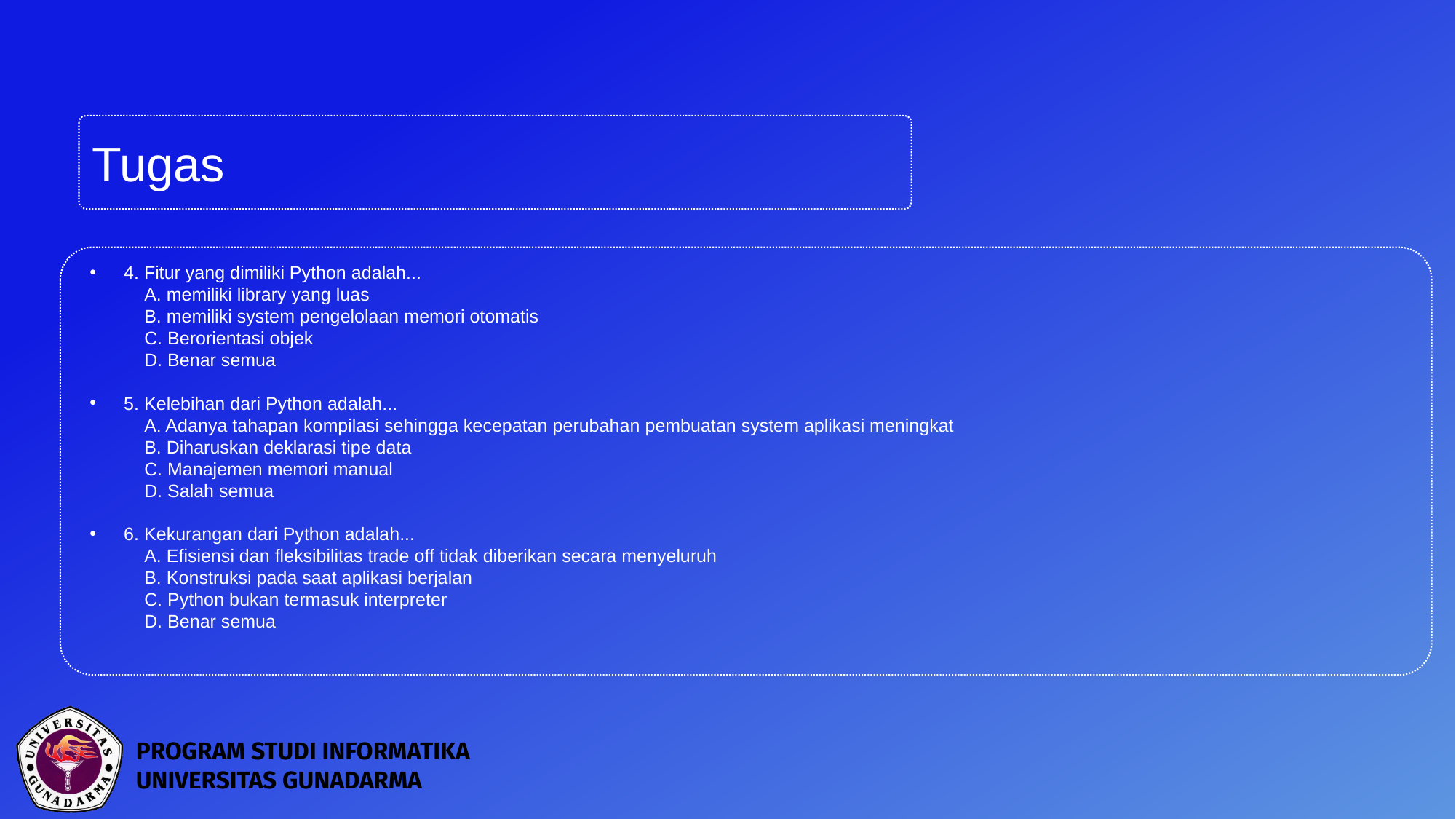

Tugas

4. Fitur yang dimiliki Python adalah...
A. memiliki library yang luas
B. memiliki system pengelolaan memori otomatis
C. Berorientasi objek
D. Benar semua

5. Kelebihan dari Python adalah...
A. Adanya tahapan kompilasi sehingga kecepatan perubahan pembuatan system aplikasi meningkat
B. Diharuskan deklarasi tipe data
C. Manajemen memori manual
D. Salah semua

6. Kekurangan dari Python adalah...
A. Efisiensi dan fleksibilitas trade off tidak diberikan secara menyeluruh
B. Konstruksi pada saat aplikasi berjalan
C. Python bukan termasuk interpreter
D. Benar semua